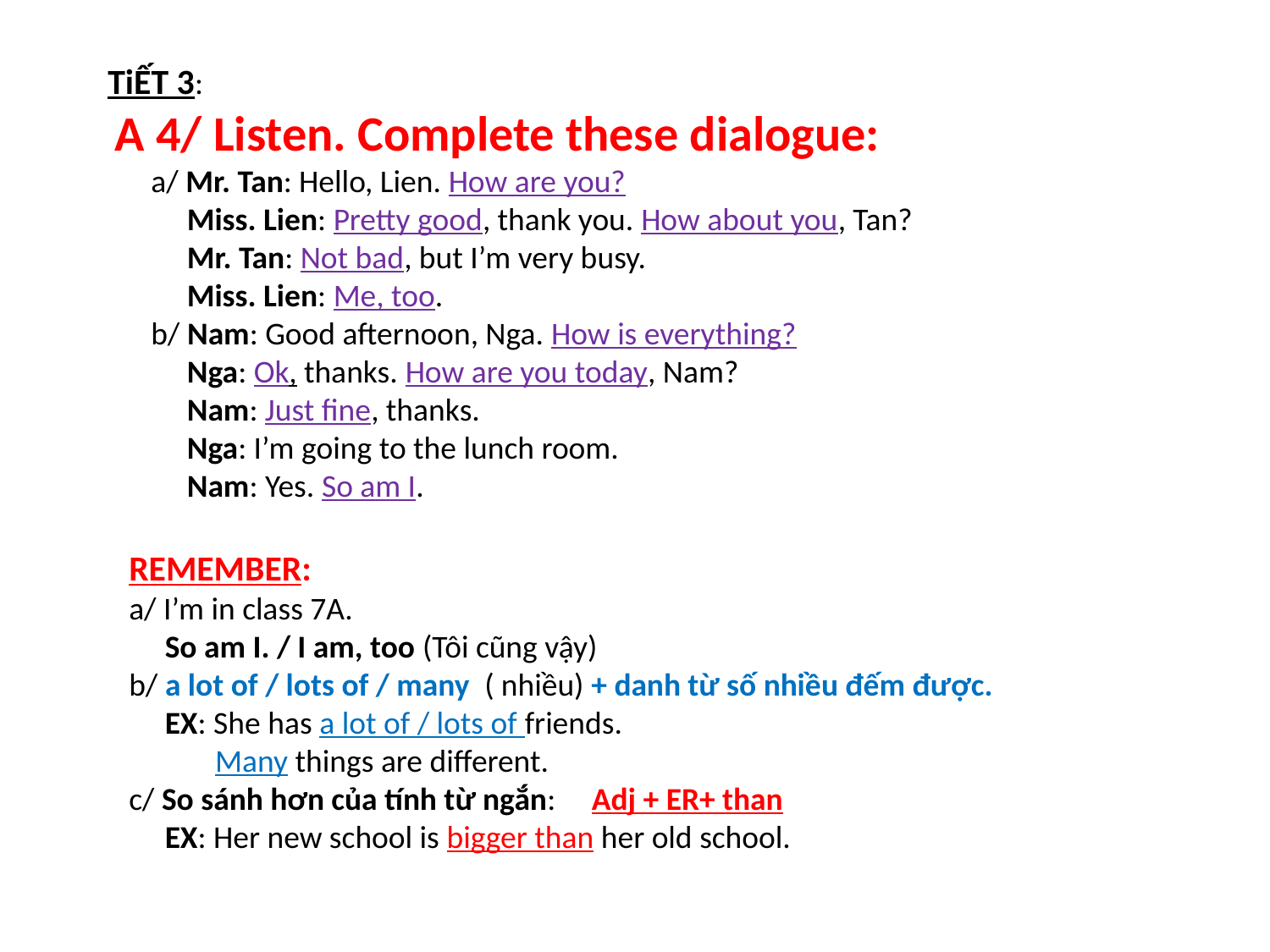

TiẾT 3:
 A 4/ Listen. Complete these dialogue:
      a/ Mr. Tan: Hello, Lien. How are you?
           Miss. Lien: Pretty good, thank you. How about you, Tan?
           Mr. Tan: Not bad, but I’m very busy.
           Miss. Lien: Me, too.
      b/ Nam: Good afternoon, Nga. How is everything?
           Nga: Ok, thanks. How are you today, Nam?
           Nam: Just fine, thanks.
           Nga: I’m going to the lunch room.
           Nam: Yes. So am I.

REMEMBER:
a/ I’m in class 7A.
     So am I. / I am, too (Tôi cũng vậy)
b/ a lot of / lots of / many  ( nhiều) + danh từ số nhiều đếm được.
     EX: She has a lot of / lots of friends.
            Many things are different.
c/ So sánh hơn của tính từ ngắn:     Adj + ER+ than
     EX: Her new school is bigger than her old school.